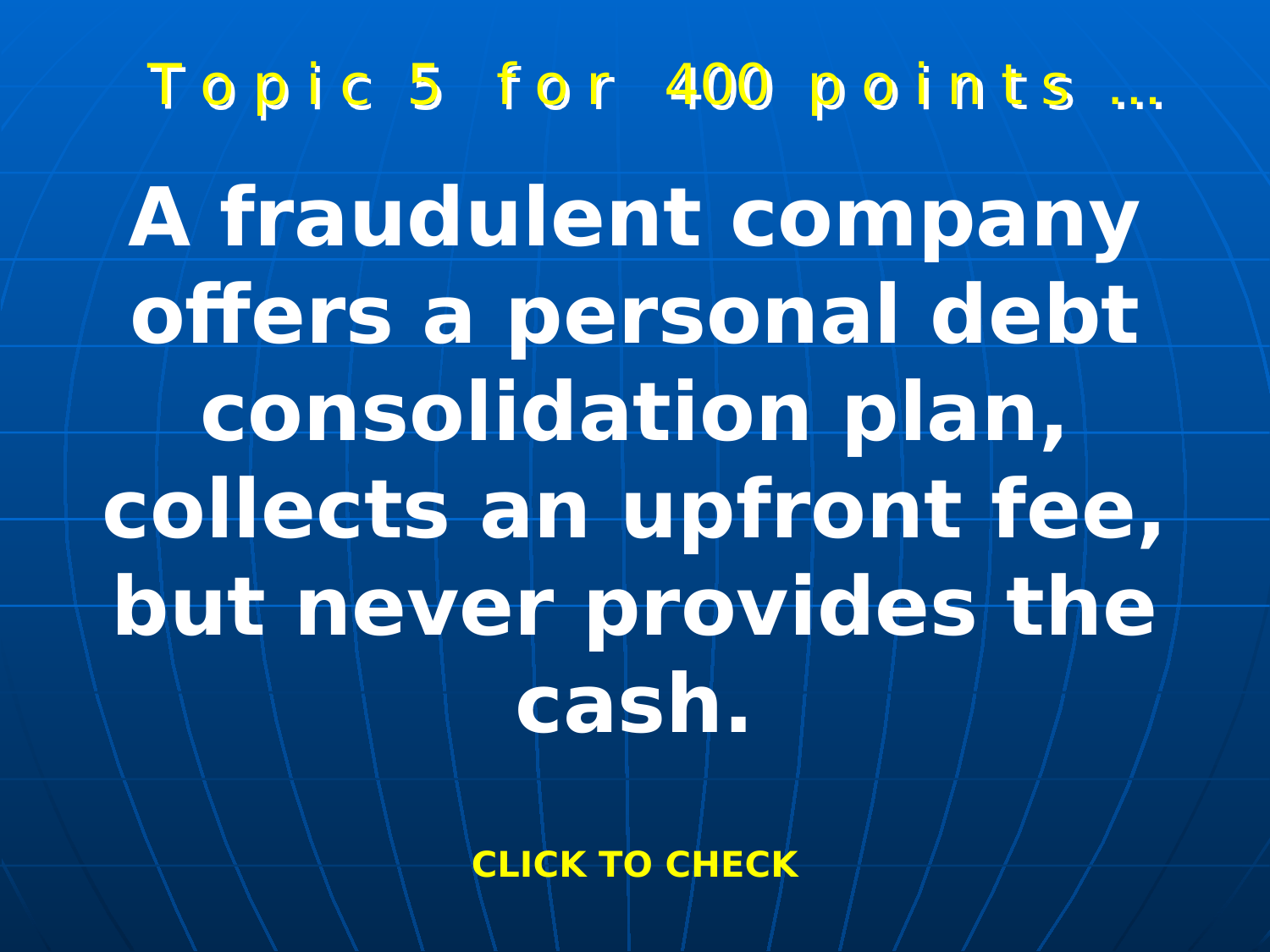

T o p i c  5   f o r   400  p o i n t s  …
A fraudulent company offers a personal debt consolidation plan, collects an upfront fee, but never provides the cash.
CLICK TO CHECK